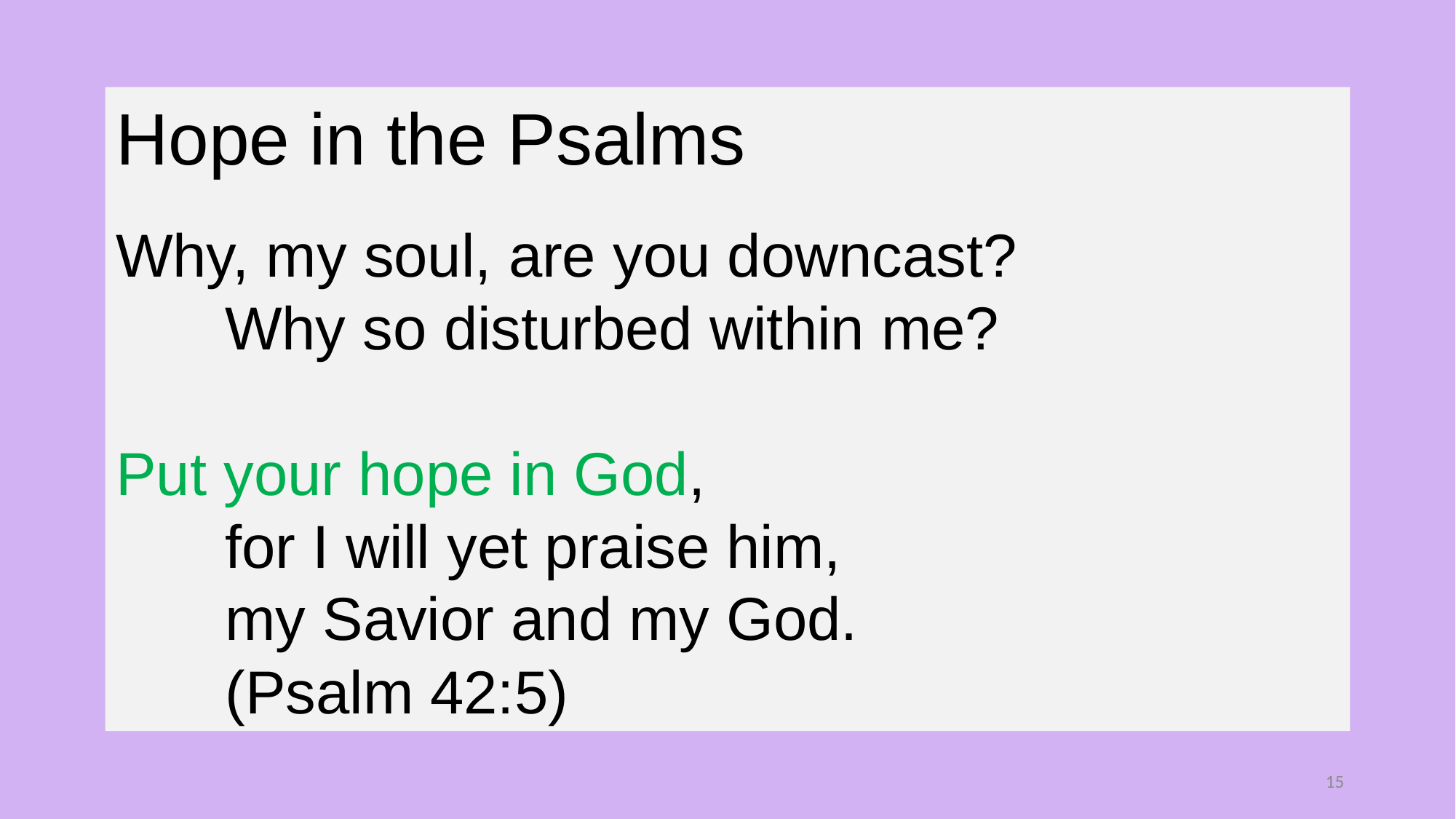

Hope in the Psalms

Why, my soul, are you downcast?
	Why so disturbed within me?

Put your hope in God,
	for I will yet praise him,
	my Savior and my God.
	(Psalm 42:5)
15